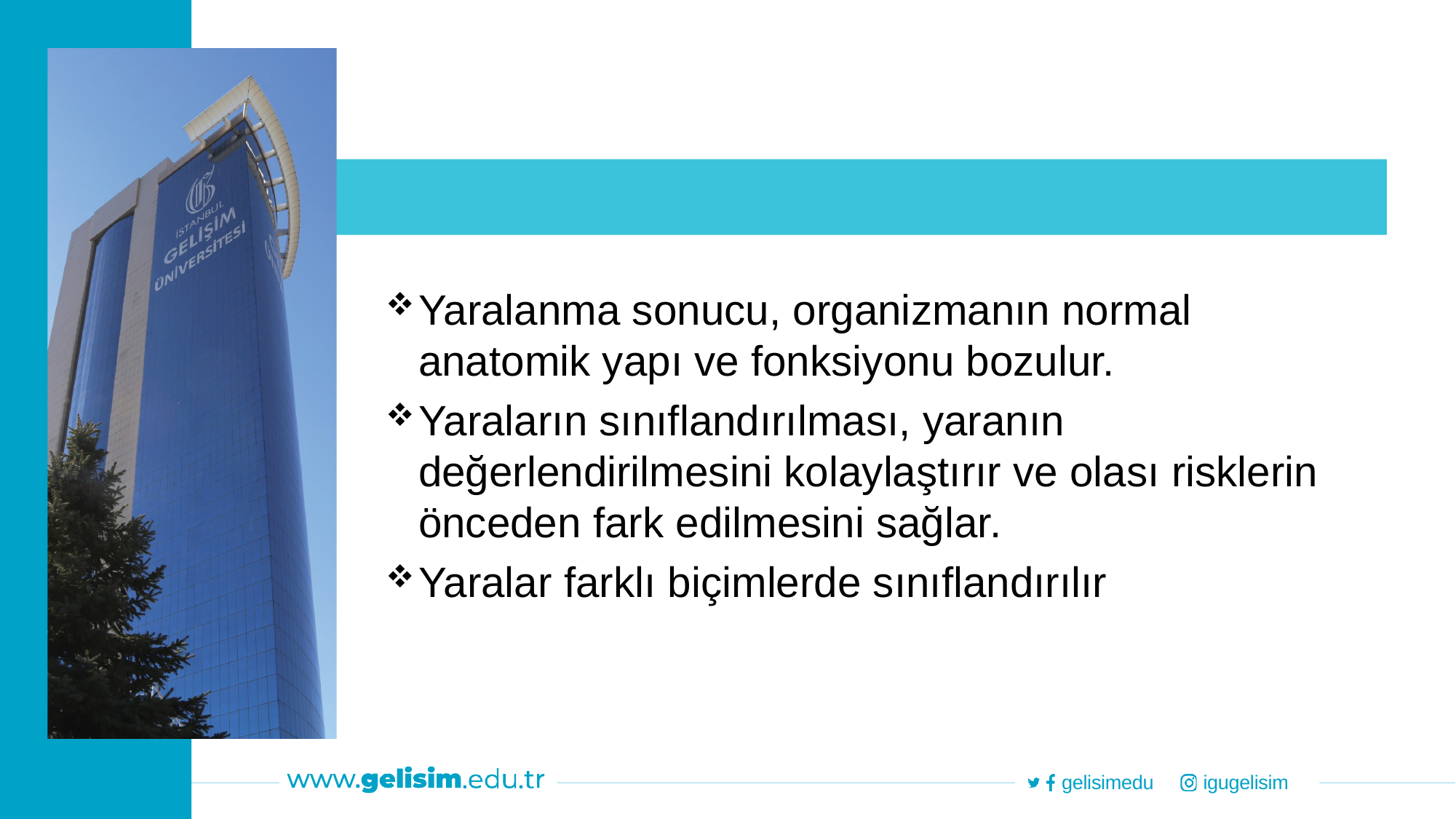

Yaralanma sonucu, organizmanın normal anatomik yapı ve fonksiyonu bozulur.
Yaraların sınıflandırılması, yaranın değerlendirilmesini kolaylaştırır ve olası risklerin önceden fark edilmesini sağlar.
Yaralar farklı biçimlerde sınıflandırılır